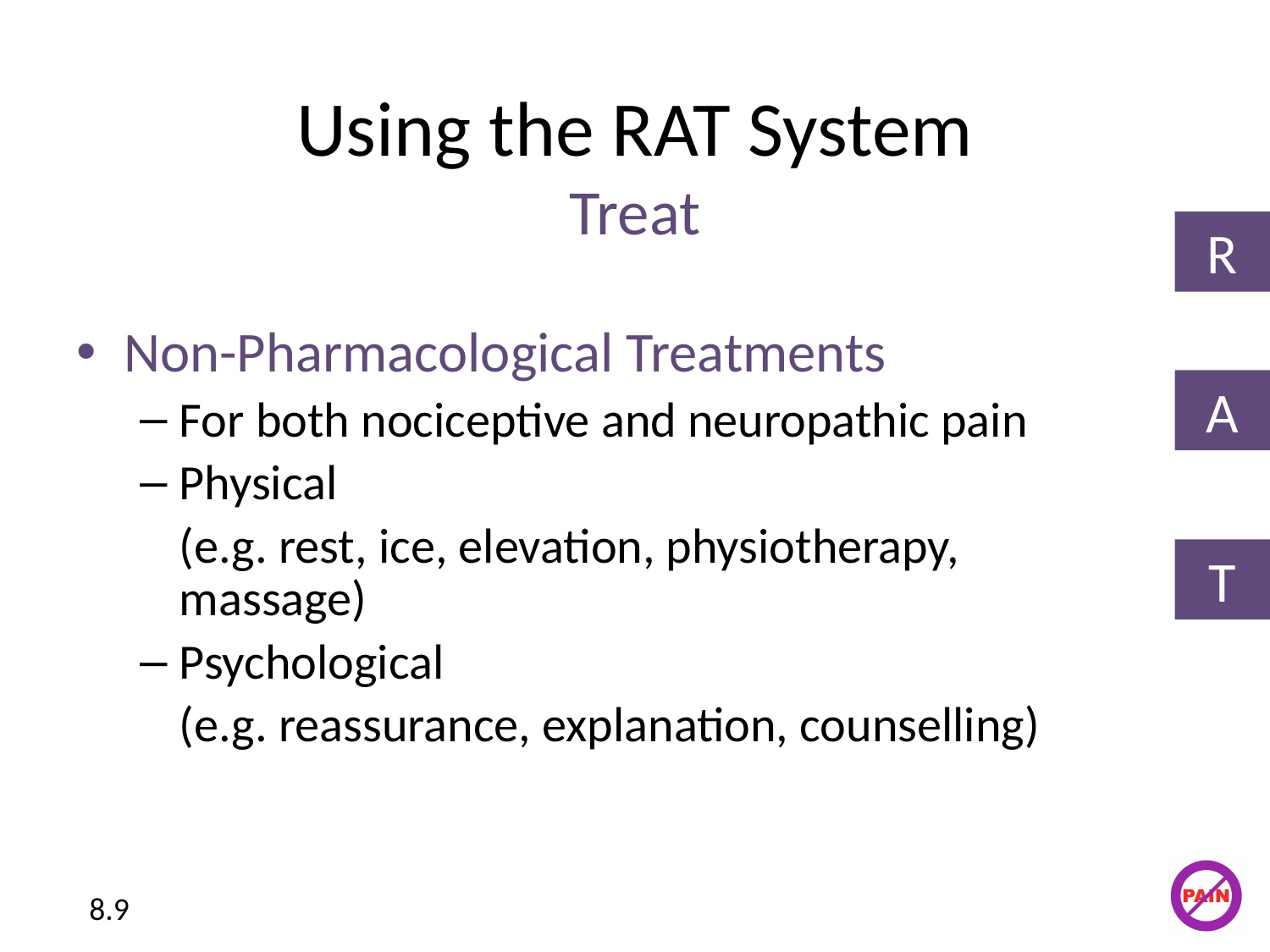

# Using the RAT System Treat
R
Non-Pharmacological Treatments
For both nociceptive and neuropathic pain
Physical
	(e.g. rest, ice, elevation, physiotherapy, massage)
Psychological
	(e.g. reassurance, explanation, counselling)
A
T
8.9